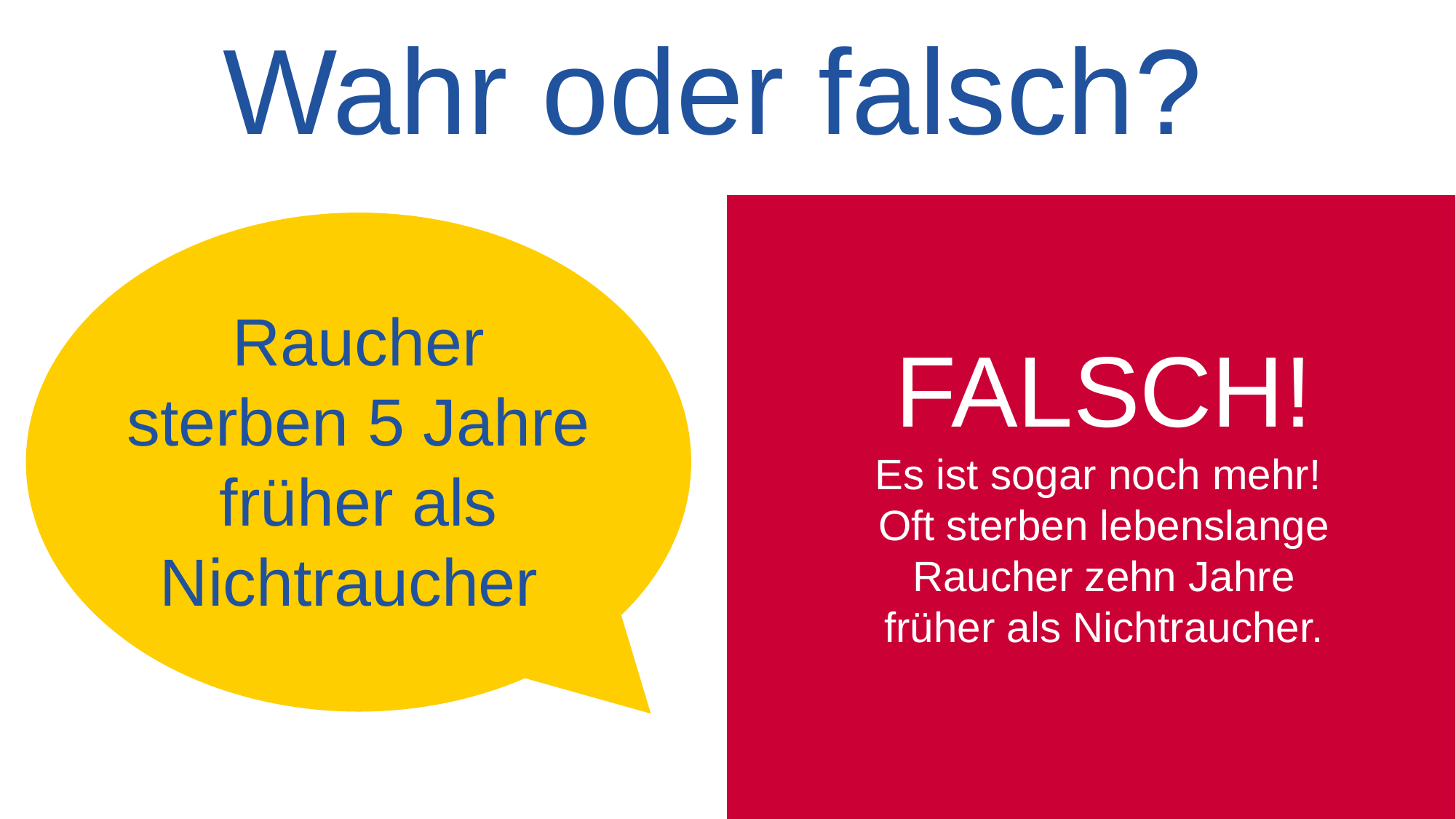

# Wahr oder falsch?

Raucher sterben 5 Jahre früher als Nichtraucher
FALSCH!
Es ist sogar noch mehr!
Oft sterben lebenslange Raucher zehn Jahre früher als Nichtraucher.